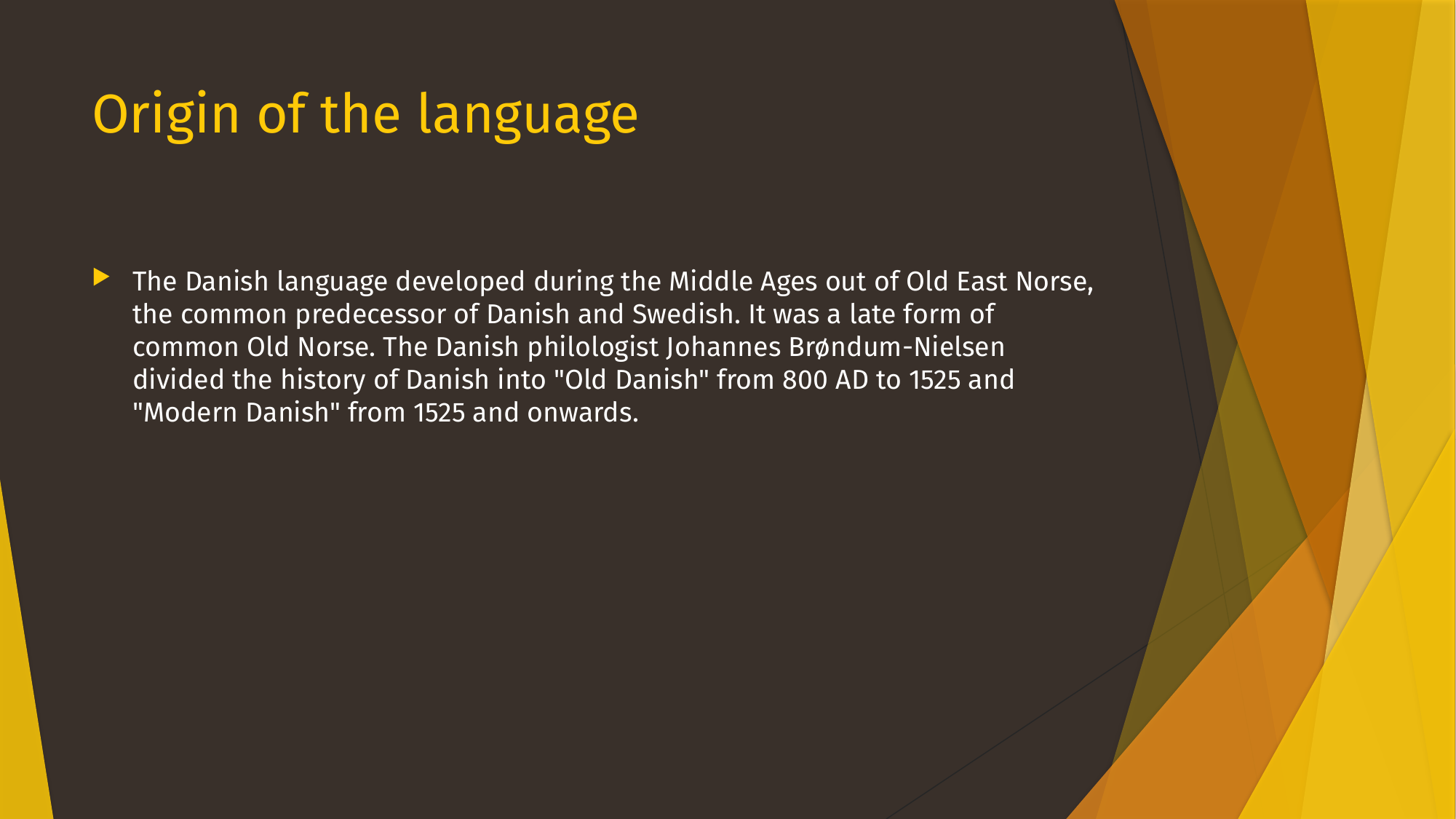

# Origin of the language
The Danish language developed during the Middle Ages out of Old East Norse, the common predecessor of Danish and Swedish. It was a late form of common Old Norse. The Danish philologist Johannes Brøndum-Nielsen divided the history of Danish into "Old Danish" from 800 AD to 1525 and "Modern Danish" from 1525 and onwards.